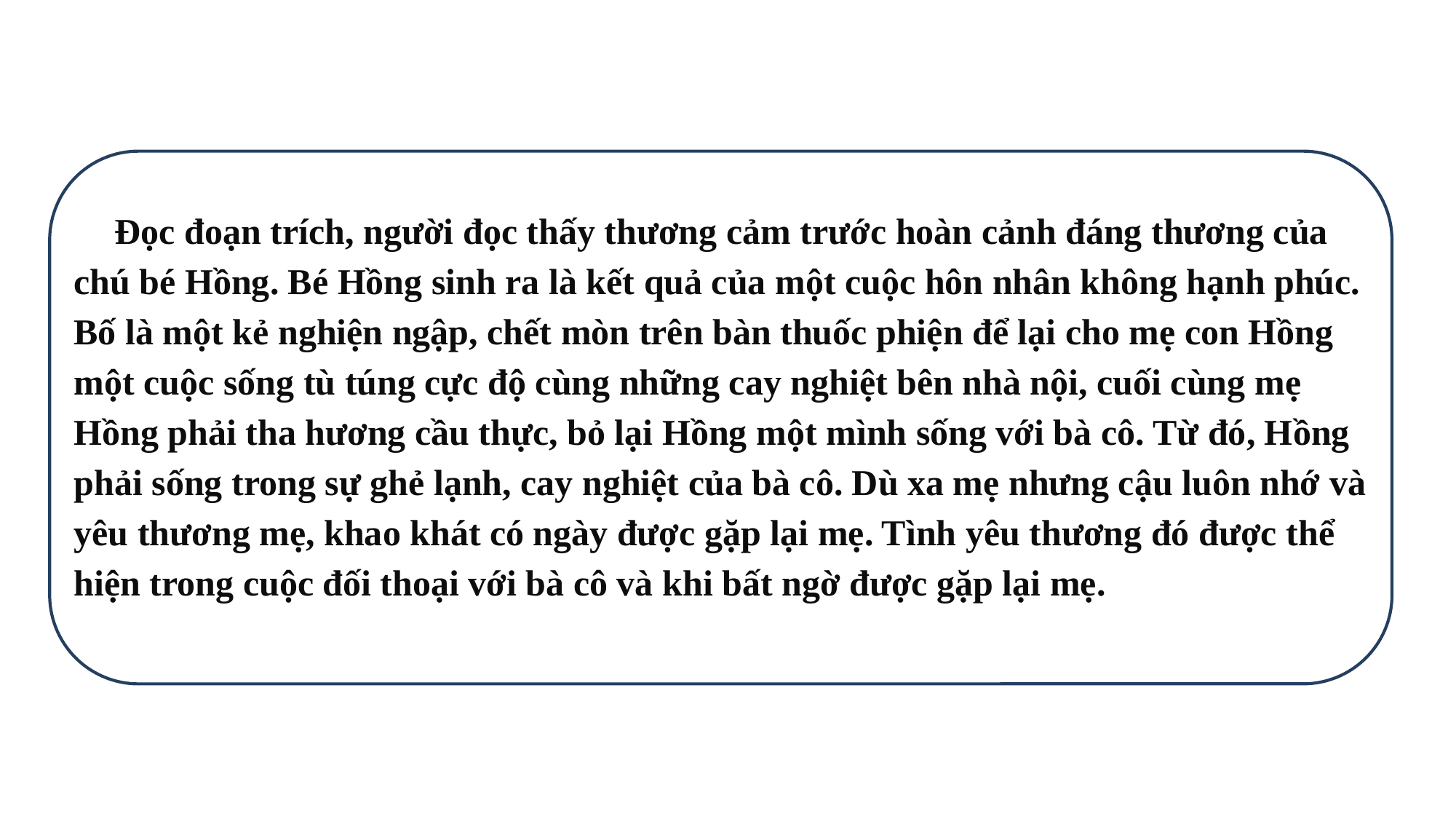

Đọc đoạn trích, người đọc thấy thương cảm trước hoàn cảnh đáng thương của chú bé Hồng. Bé Hồng sinh ra là kết quả của một cuộc hôn nhân không hạnh phúc. Bố là một kẻ nghiện ngập, chết mòn trên bàn thuốc phiện để lại cho mẹ con Hồng một cuộc sống tù túng cực độ cùng những cay nghiệt bên nhà nội, cuối cùng mẹ Hồng phải tha hương cầu thực, bỏ lại Hồng một mình sống với bà cô. Từ đó, Hồng phải sống trong sự ghẻ lạnh, cay nghiệt của bà cô. Dù xa mẹ nhưng cậu luôn nhớ và yêu thương mẹ, khao khát có ngày được gặp lại mẹ. Tình yêu thương đó được thể hiện trong cuộc đối thoại với bà cô và khi bất ngờ được gặp lại mẹ.